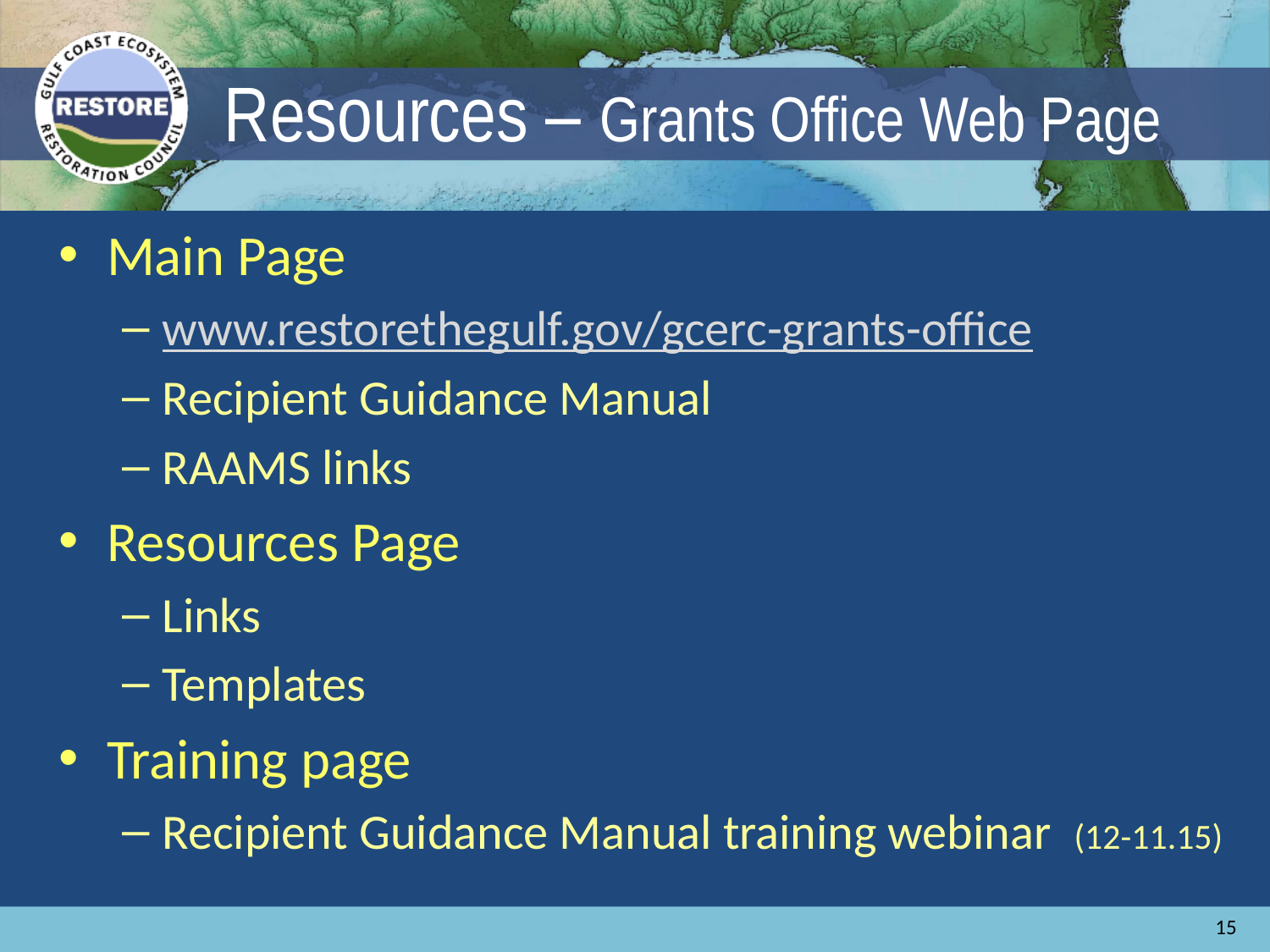

# Resources – Grants Office Web Page
Main Page
www.restorethegulf.gov/gcerc-grants-office
Recipient Guidance Manual
RAAMS links
Resources Page
Links
Templates
Training page
Recipient Guidance Manual training webinar  (12-11.15)

15